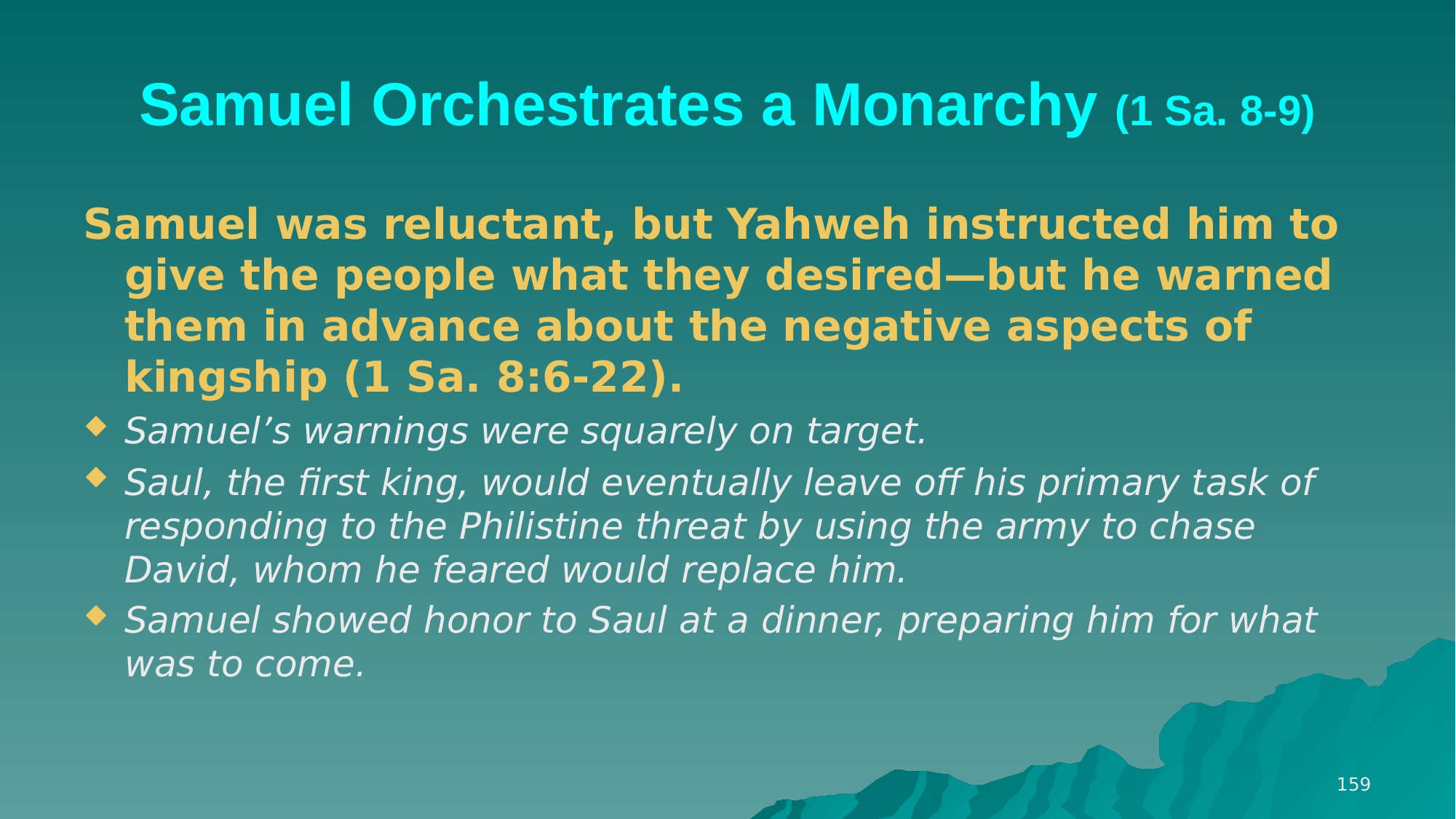

# Samuel Orchestrates a Monarchy (1 Sa. 8-9)
Samuel was reluctant, but Yahweh instructed him to give the people what they desired—but he warned them in advance about the negative aspects of kingship (1 Sa. 8:6-22).
Samuel’s warnings were squarely on target.
Saul, the first king, would eventually leave off his primary task of responding to the Philistine threat by using the army to chase David, whom he feared would replace him.
Samuel showed honor to Saul at a dinner, preparing him for what was to come.
159